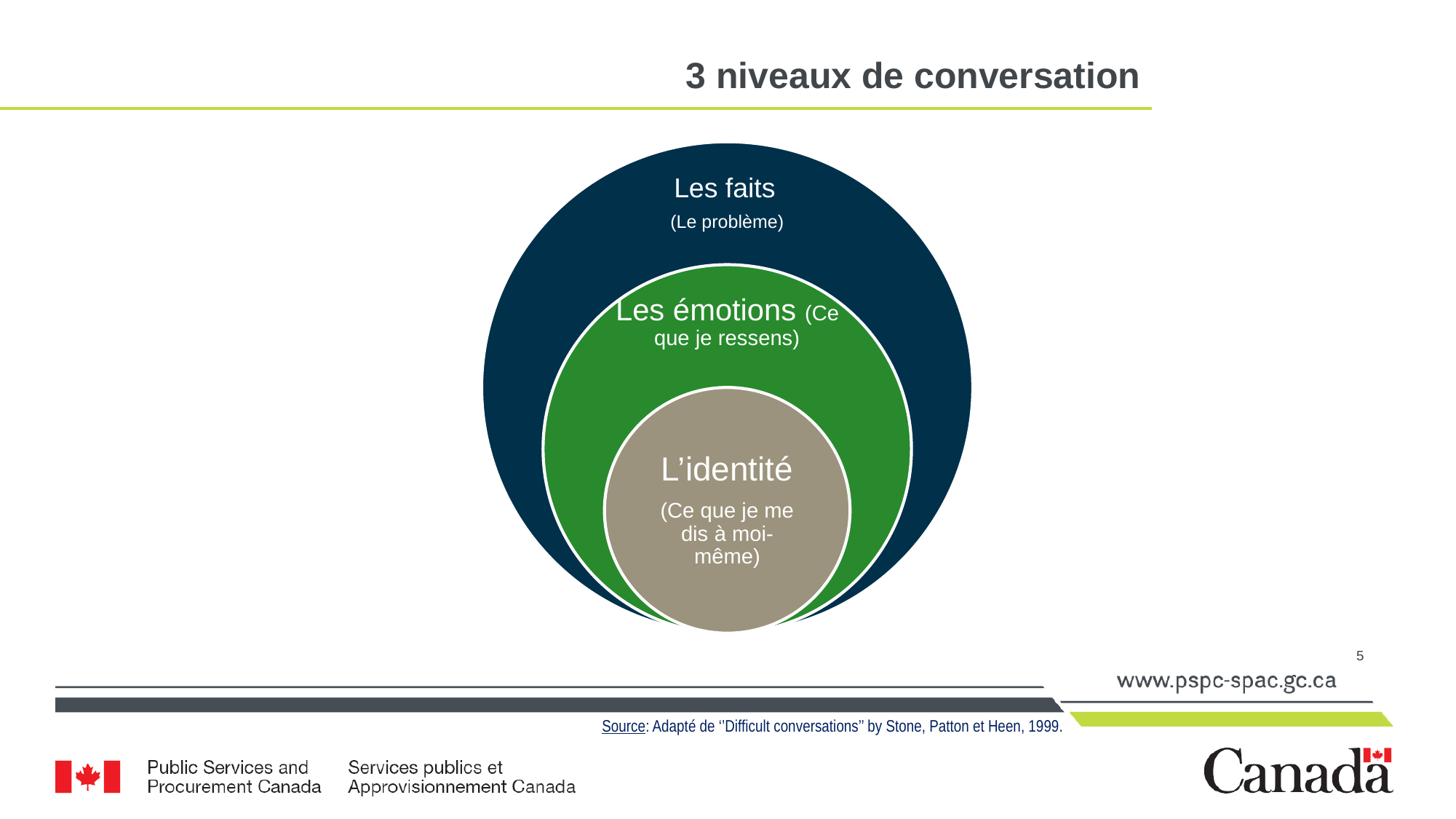

# 3 niveaux de conversation
Les faits
(Le problème)
Les émotions (Ce que je ressens)
L’identité
(Ce que je me dis à moi-même)
Source: Adapté de ‘’Difficult conversations’’ by Stone, Patton et Heen, 1999.